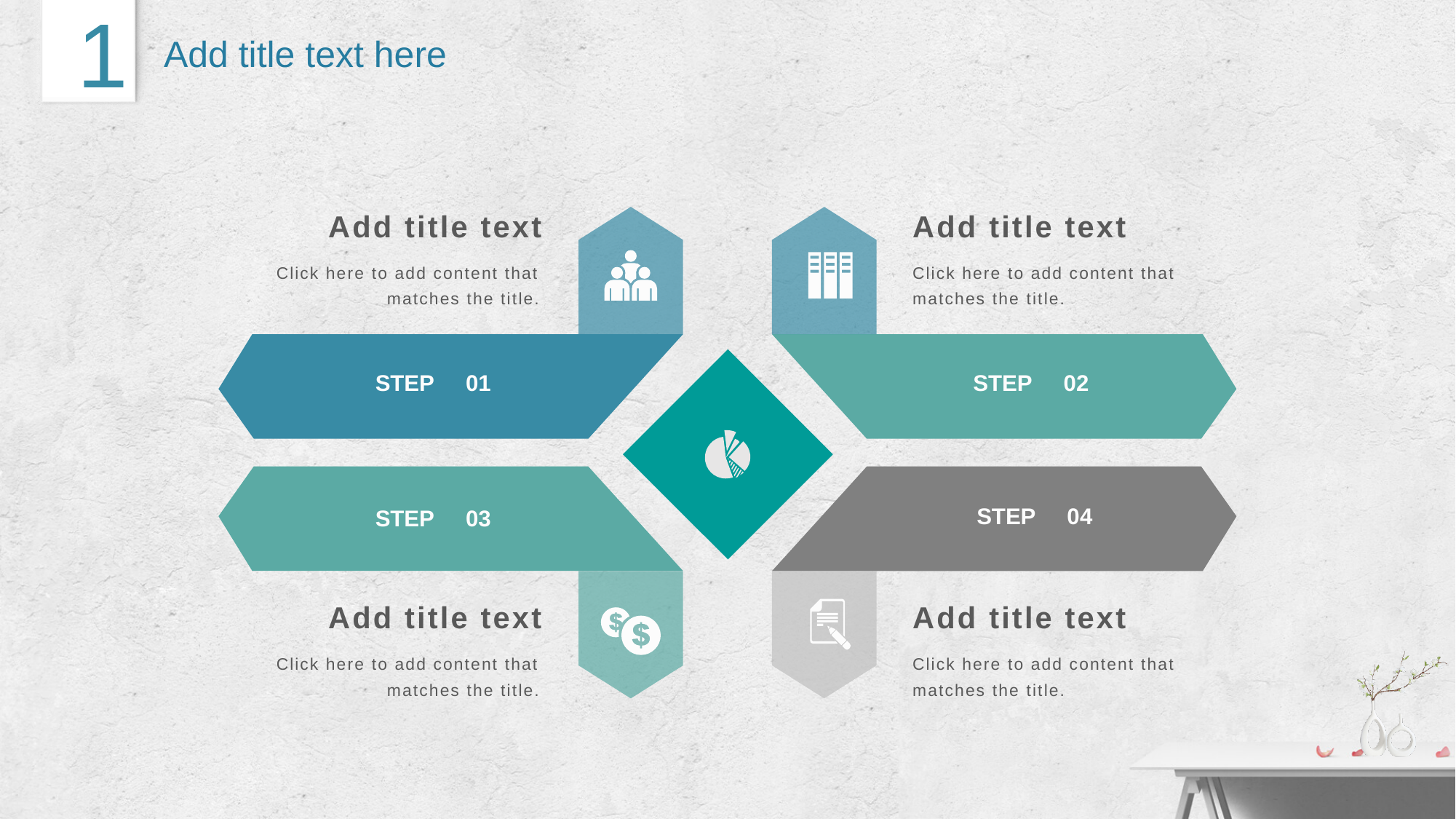

1
Add title text here
Add title text
Click here to add content that matches the title.
Add title text
Click here to add content that matches the title.

STEP     01

STEP     02

STEP     04

STEP     03

Add title text
Click here to add content that matches the title.
Add title text
Click here to add content that matches the title.